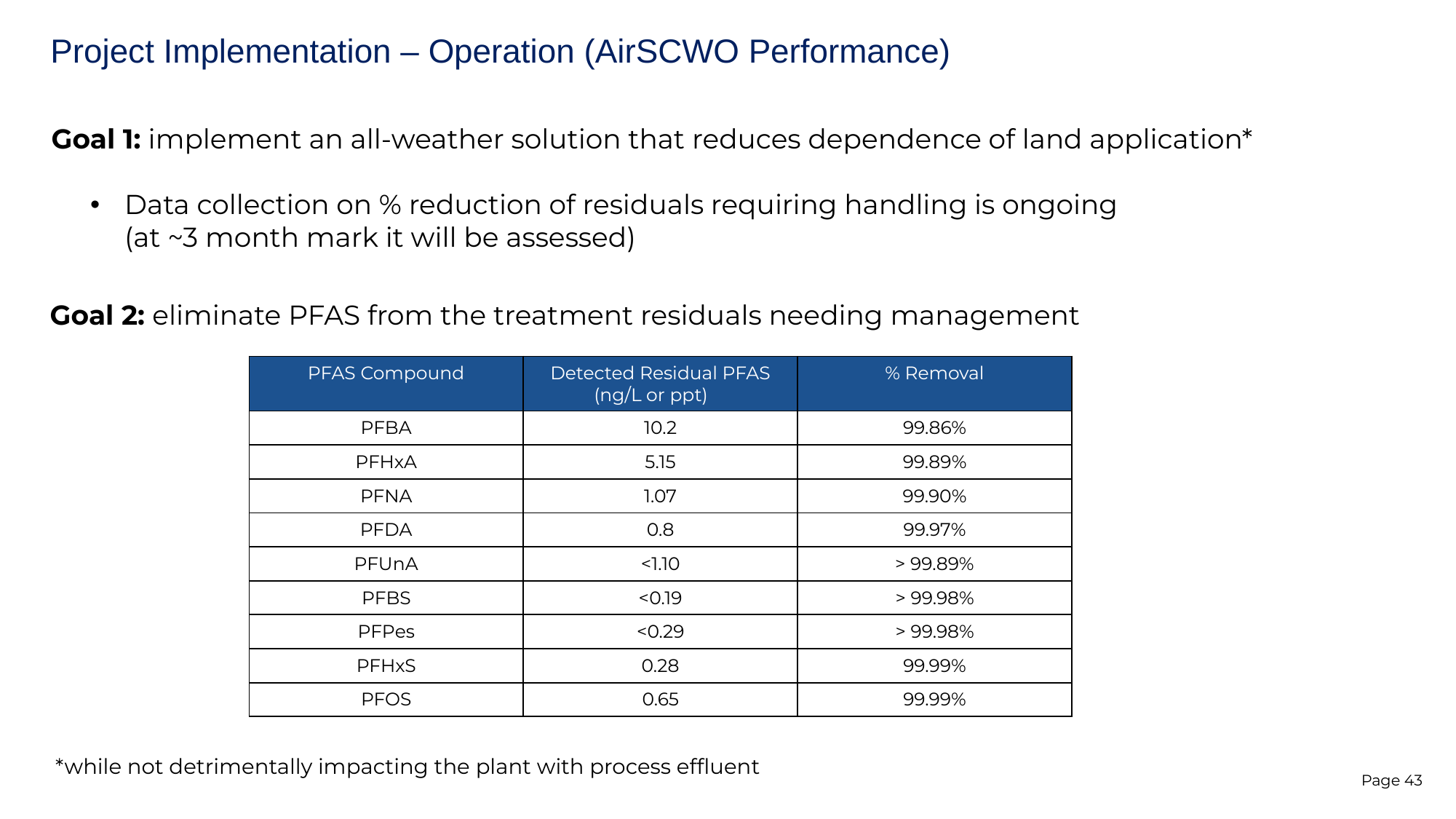

# Project Implementation – Operation (AirSCWO Performance)
Goal 1: implement an all-weather solution that reduces dependence of land application*
Data collection on % reduction of residuals requiring handling is ongoing (at ~3 month mark it will be assessed)
Goal 2: eliminate PFAS from the treatment residuals needing management
| PFAS Compound | Detected Residual PFAS (ng/L or ppt) | % Removal |
| --- | --- | --- |
| PFBA | 10.2 | 99.86% |
| PFHxA | 5.15 | 99.89% |
| PFNA | 1.07 | 99.90% |
| PFDA | 0.8 | 99.97% |
| PFUnA | <1.10 | > 99.89% |
| PFBS | <0.19 | > 99.98% |
| PFPes | <0.29 | > 99.98% |
| PFHxS | 0.28 | 99.99% |
| PFOS | 0.65 | 99.99% |
*while not detrimentally impacting the plant with process effluent
Page 43